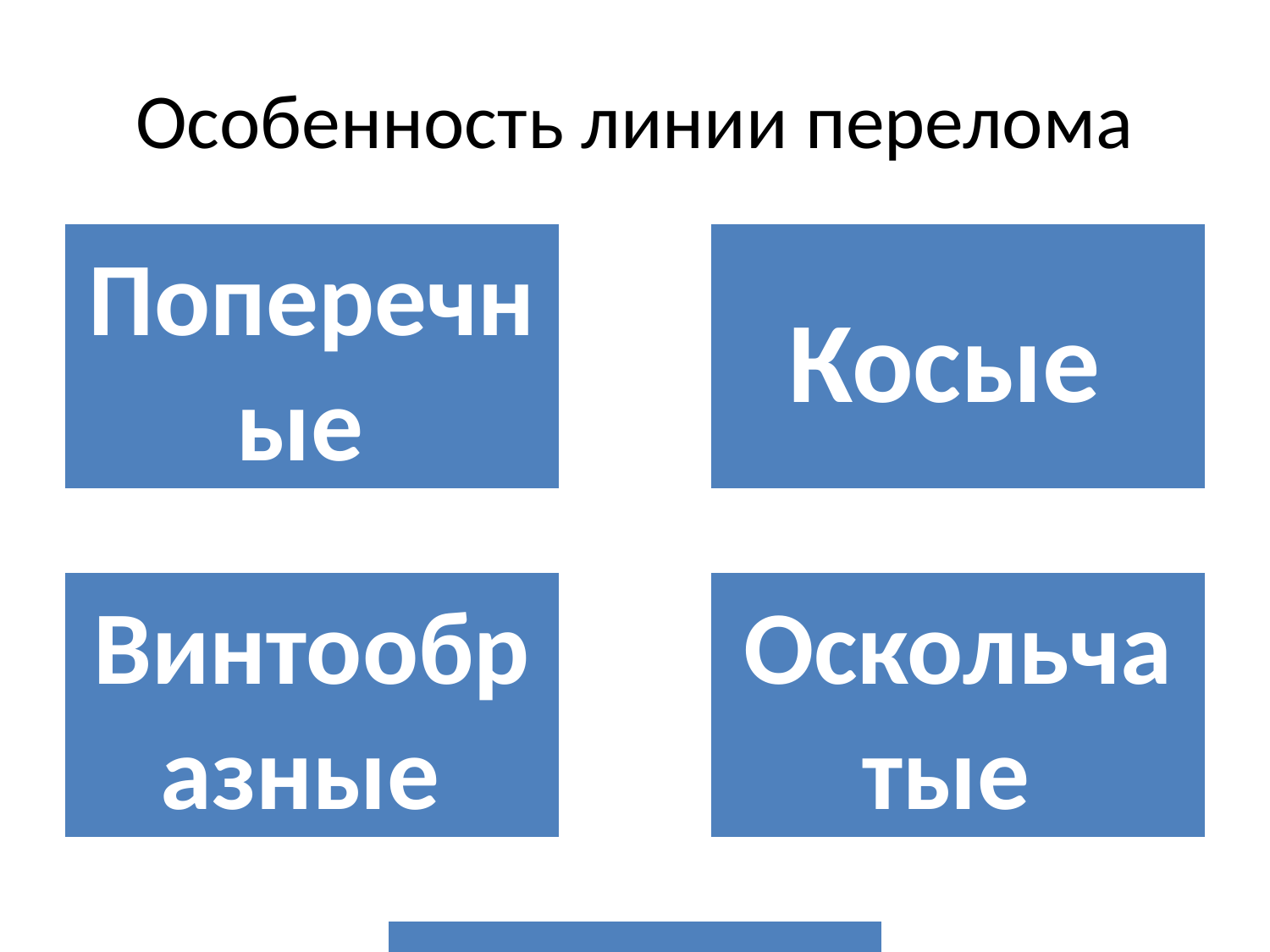

# Особенность линии перелома
Поперечные
Косые
Винтообразные
Оскольчатые